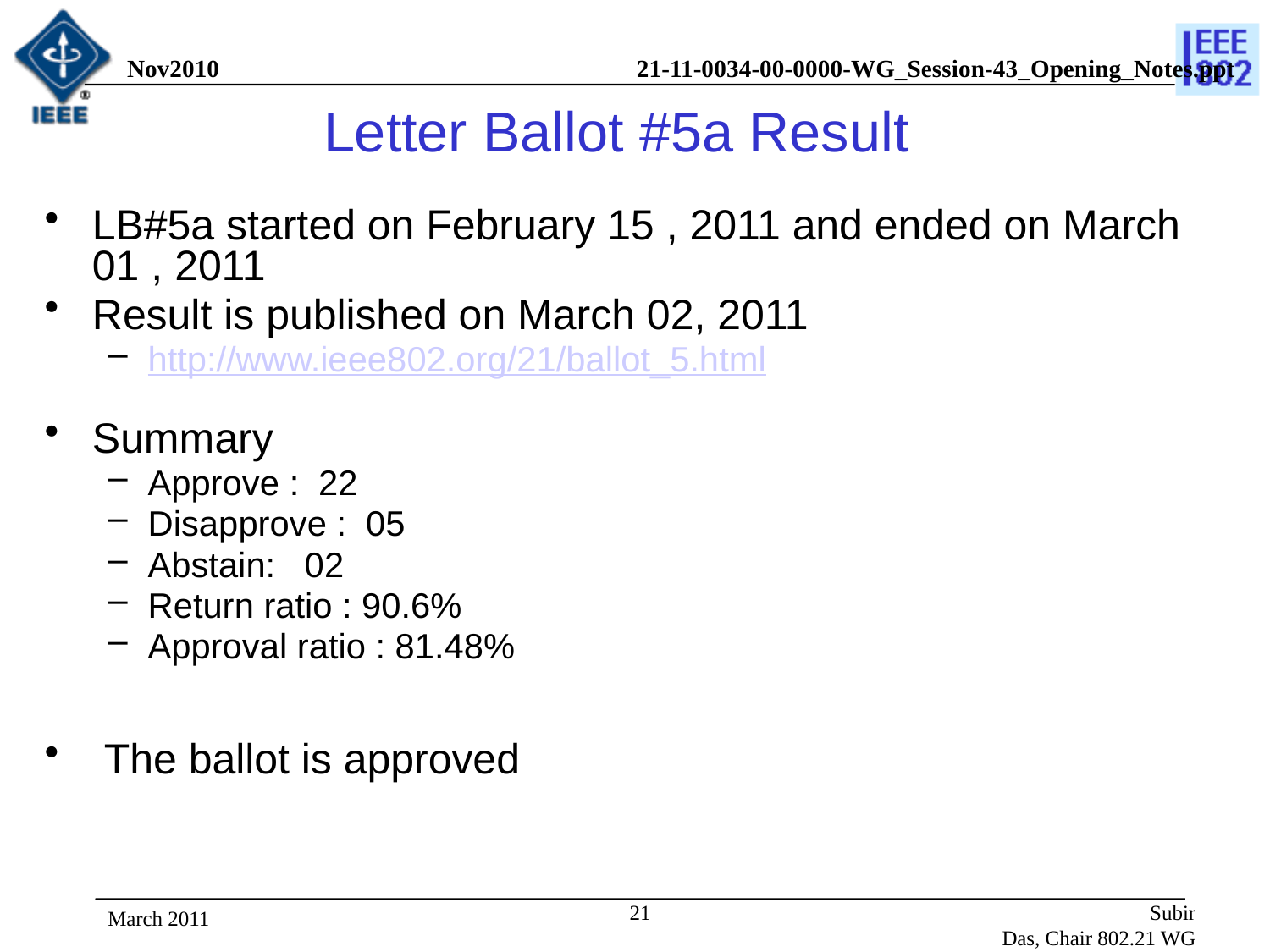

Nov2010
# Letter Ballot #5a Result
LB#5a started on February 15 , 2011 and ended on March 01 , 2011
Result is published on March 02, 2011
http://www.ieee802.org/21/ballot_5.html
Summary
Approve :  22
Disapprove :  05
Abstain:   02
Return ratio : 90.6%
Approval ratio : 81.48%

 The ballot is approved

21
                                 Subir Das, Chair 802.21 WG
March 2011